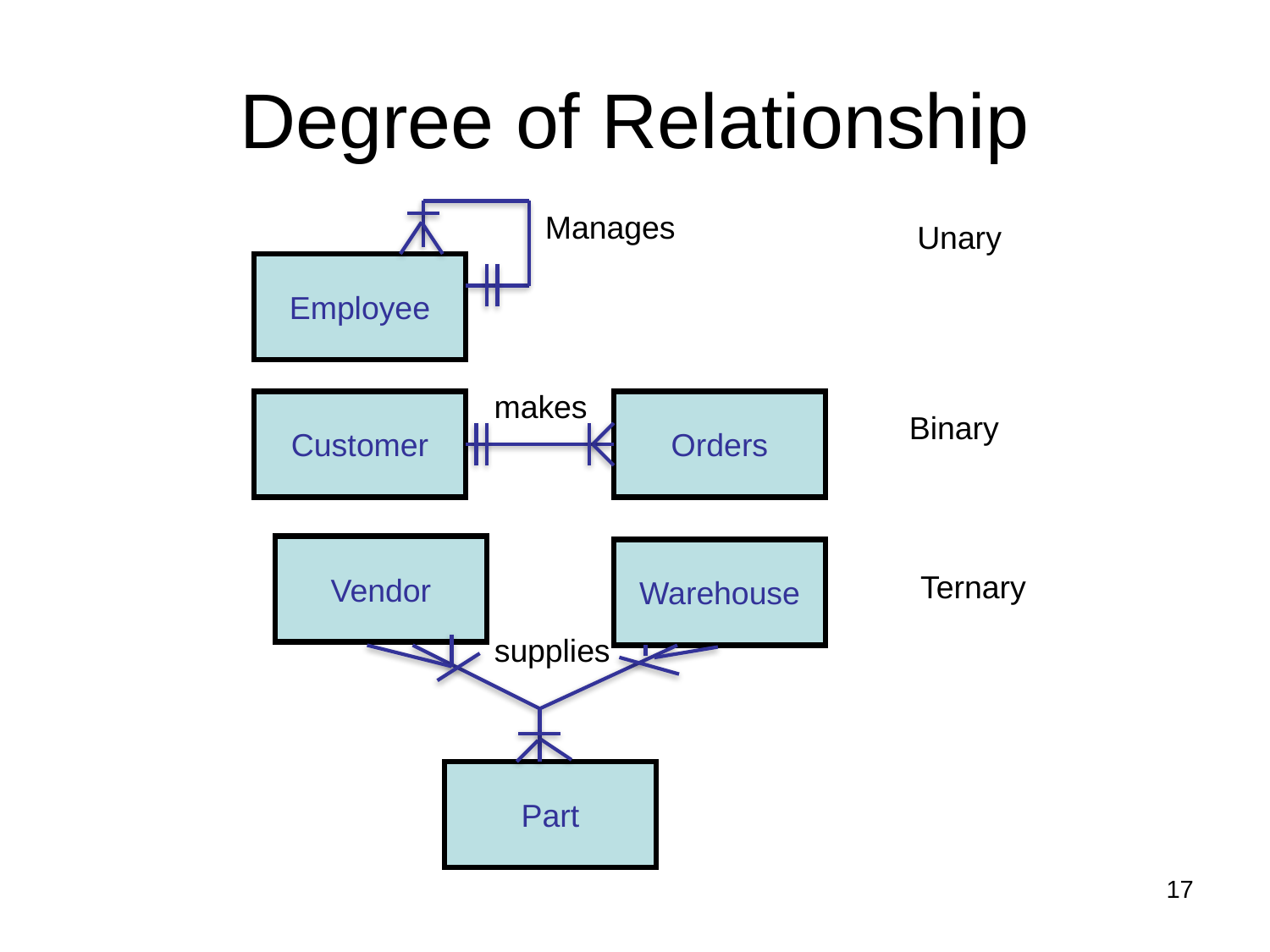

# Degree of Relationship
Manages
Unary
Employee
makes
Customer
Orders
Binary
Vendor
Warehouse
Ternary
supplies
Part
17